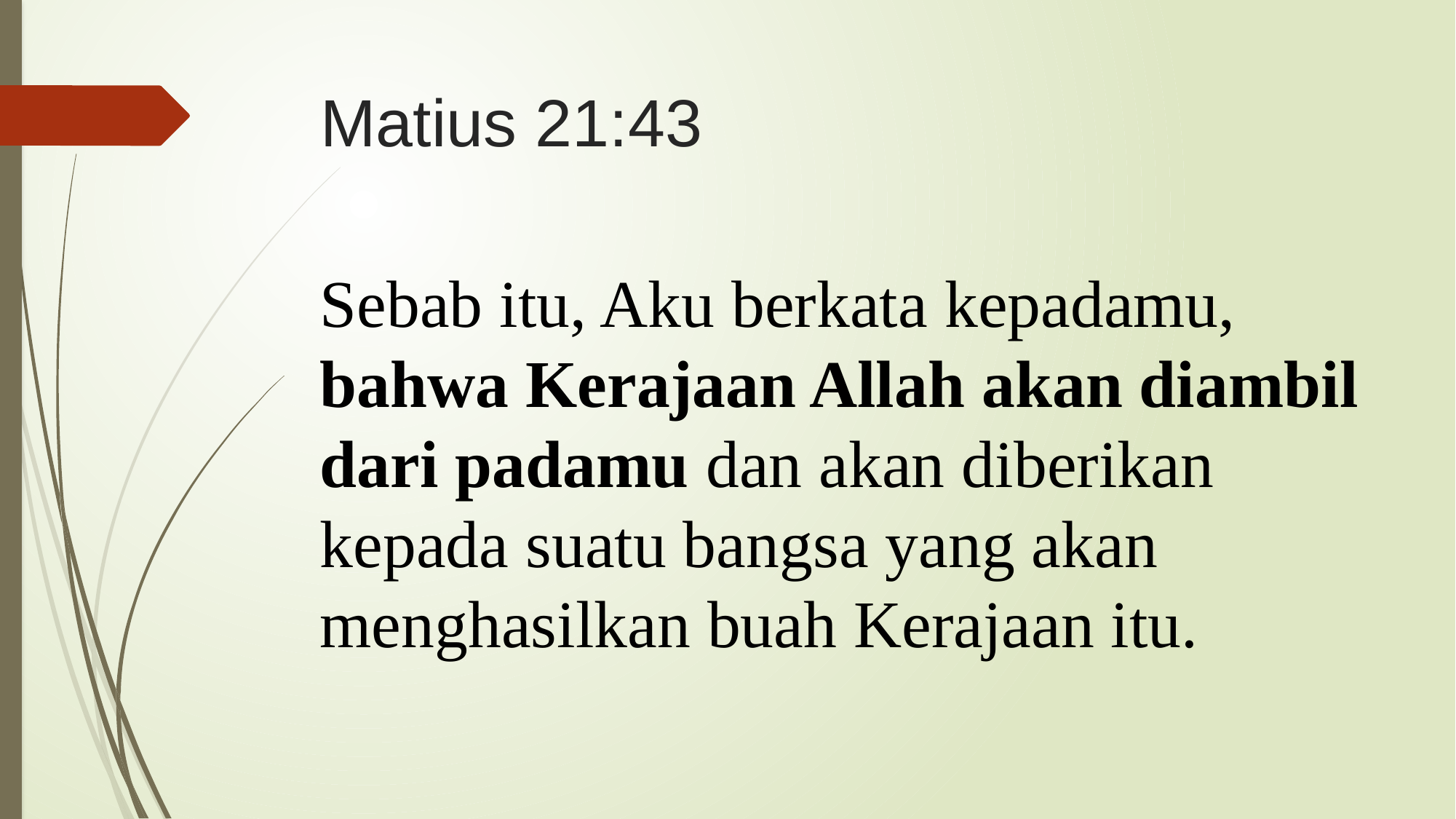

# Matius 21:43
Sebab itu, Aku berkata kepadamu, bahwa Kerajaan Allah akan diambil dari padamu dan akan diberikan kepada suatu bangsa yang akan menghasilkan buah Kerajaan itu.